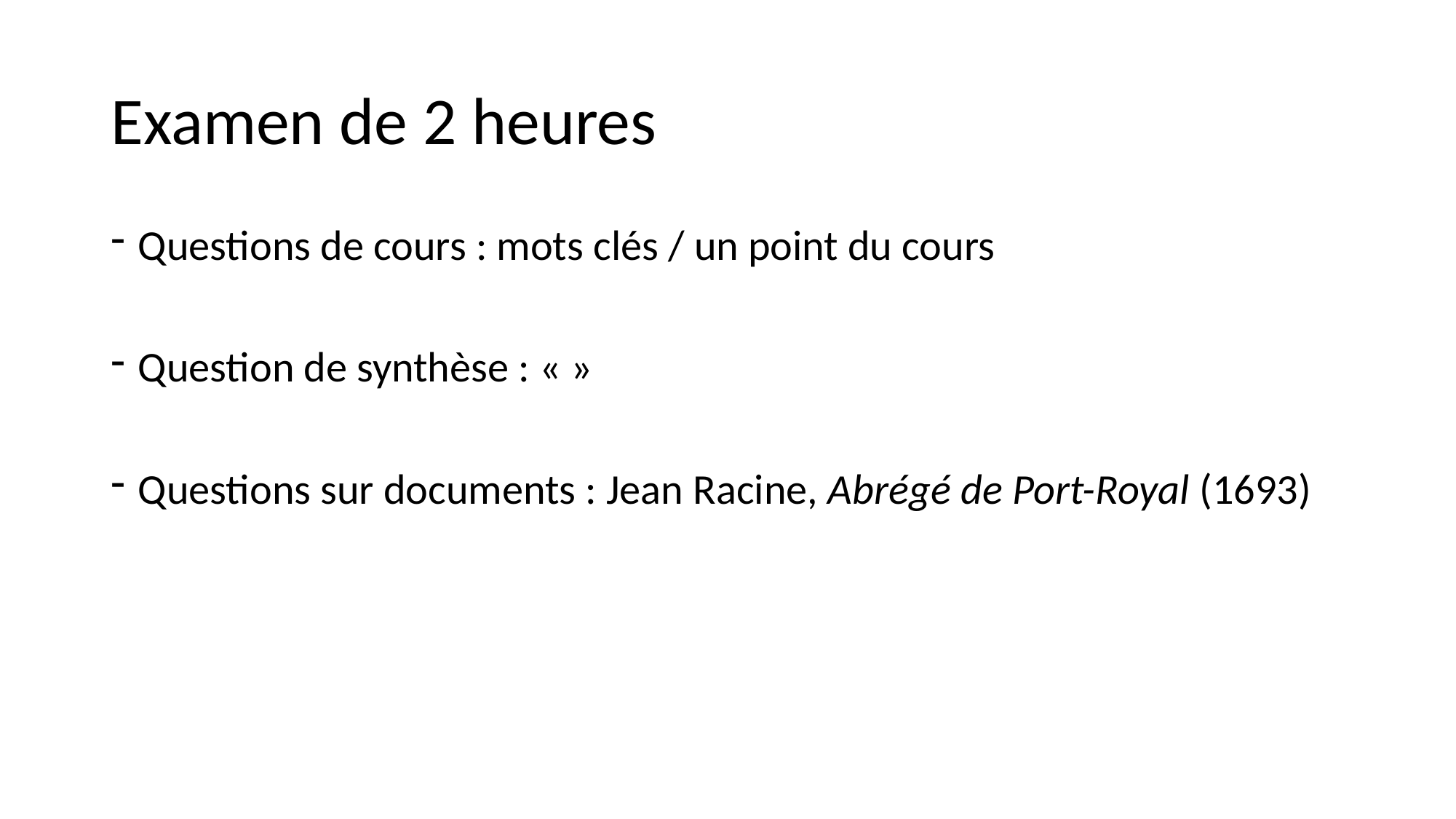

# Examen de 2 heures
Questions de cours : mots clés / un point du cours

Question de synthèse : « »

Questions sur documents : Jean Racine, Abrégé de Port-Royal (1693)